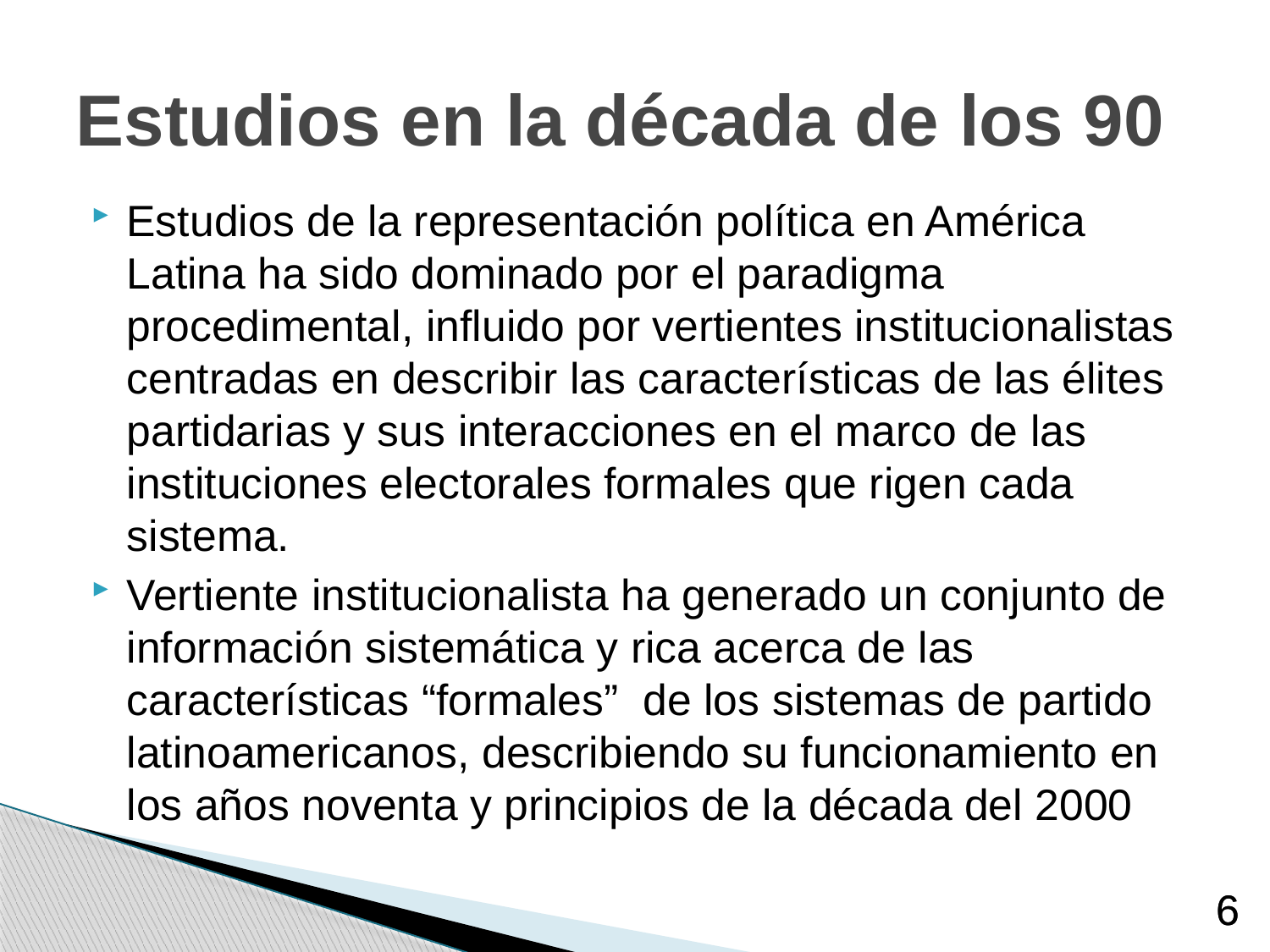

# Estudios en la década de los 90
Estudios de la representación política en América Latina ha sido dominado por el paradigma procedimental, influido por vertientes institucionalistas centradas en describir las características de las élites partidarias y sus interacciones en el marco de las instituciones electorales formales que rigen cada sistema.
Vertiente institucionalista ha generado un conjunto de información sistemática y rica acerca de las características “formales”  de los sistemas de partido latinoamericanos, describiendo su funcionamiento en los años noventa y principios de la década del 2000
6
6